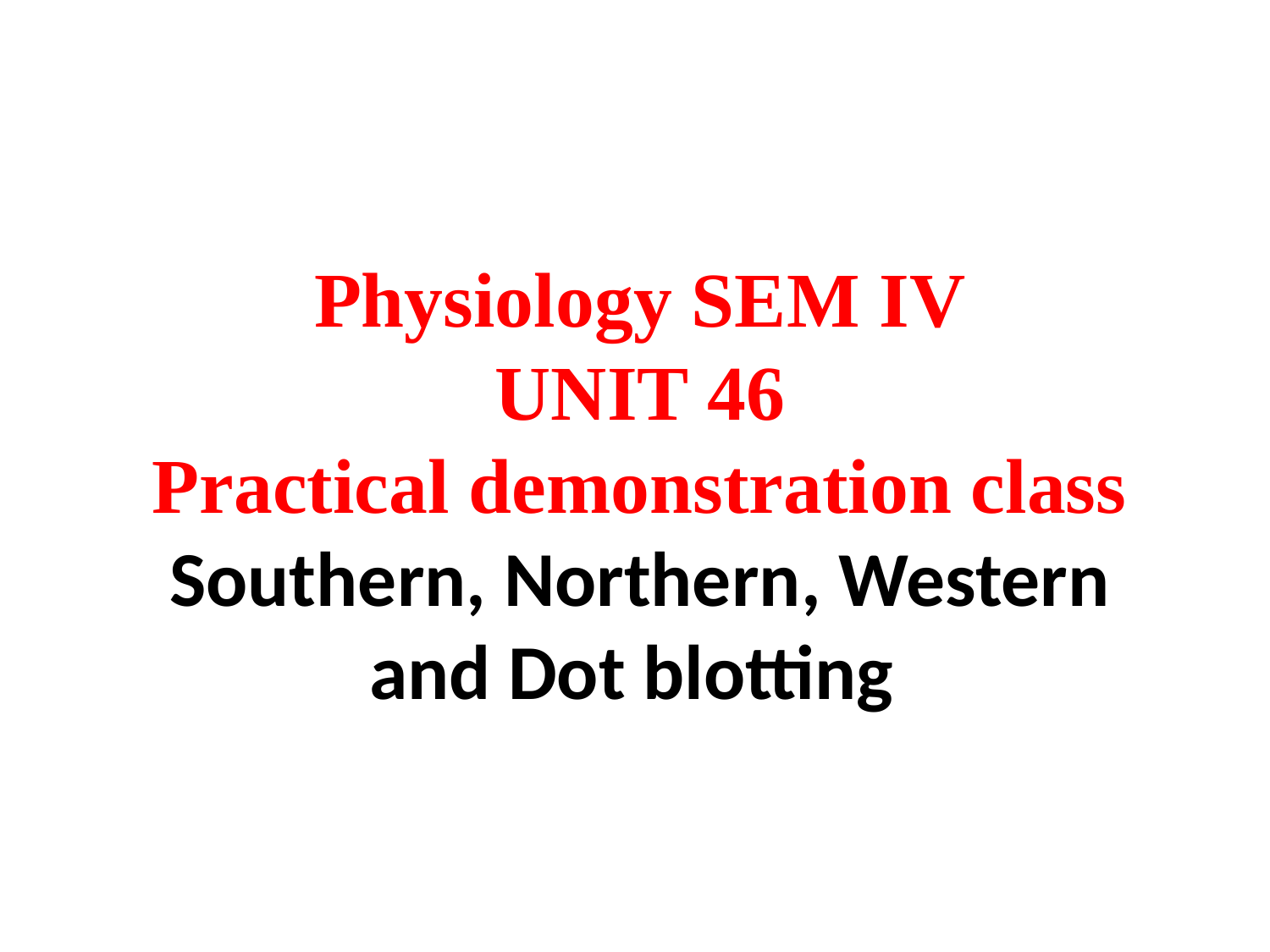

Physiology SEM IV
UNIT 46
Practical demonstration class Southern, Northern, Western and Dot blotting